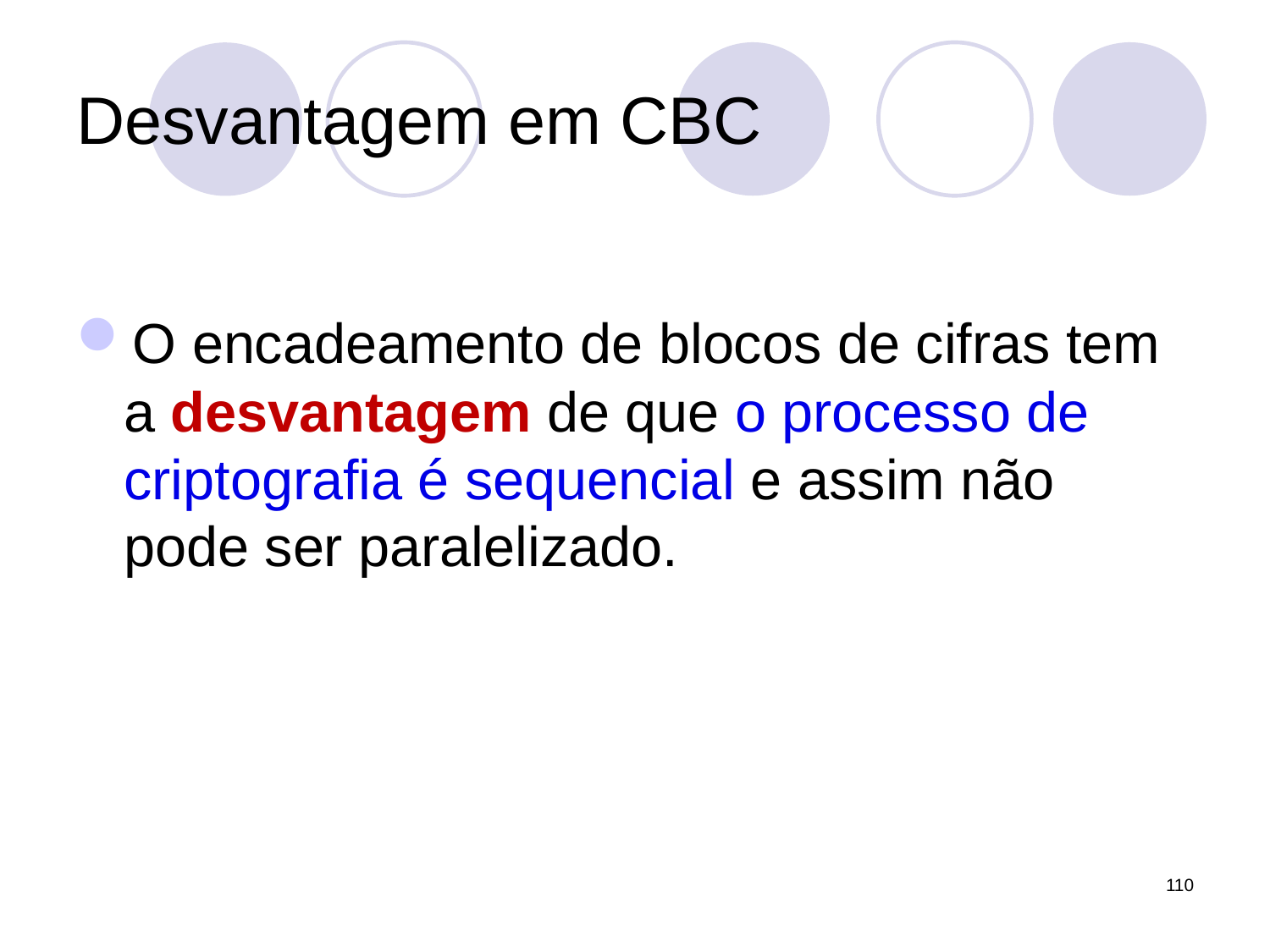

# Desvantagem em CBC

O encadeamento de blocos de cifras tem a desvantagem de que o processo de criptografia é sequencial e assim não pode ser paralelizado.

110